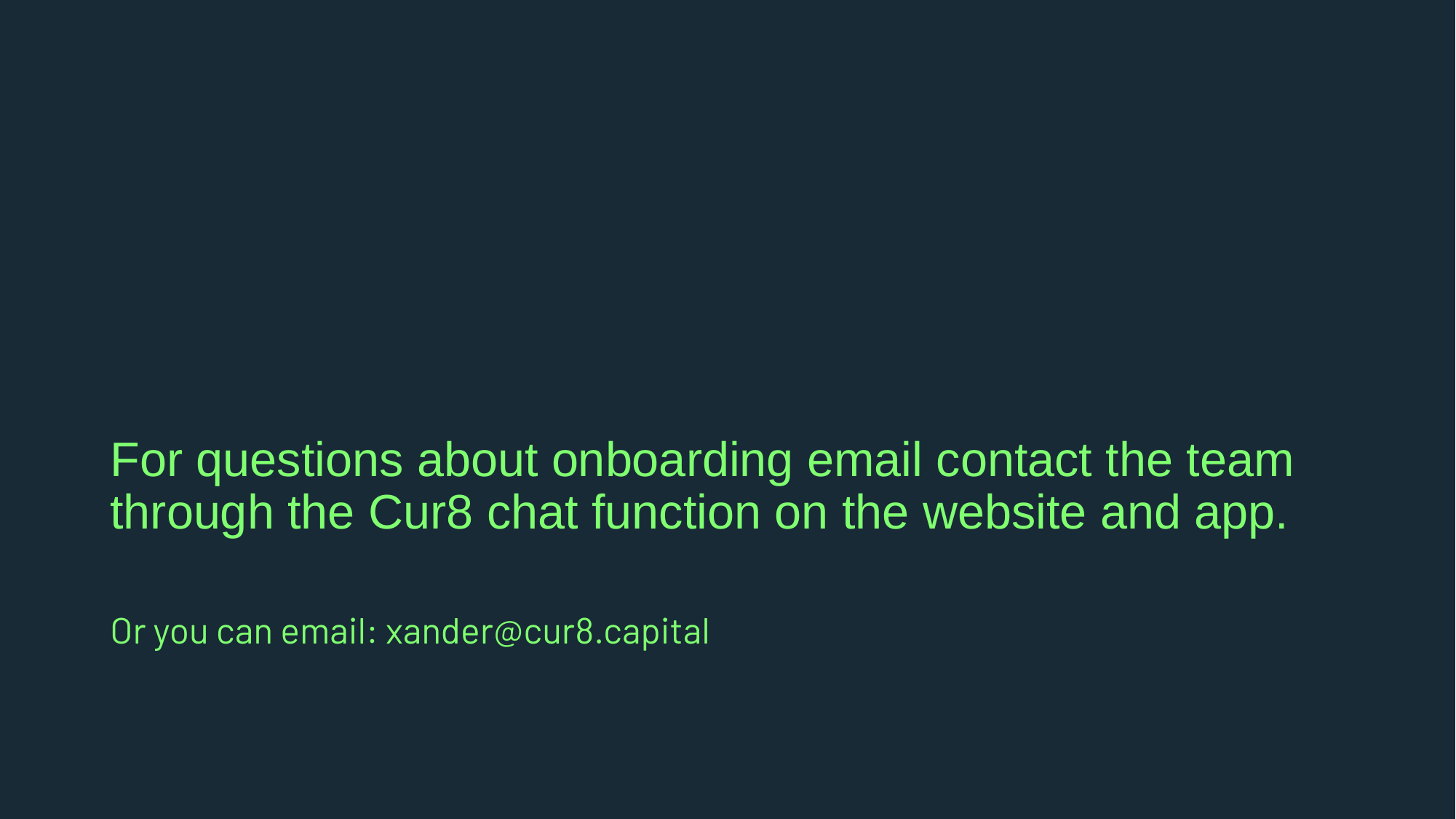

# For questions about onboarding email contact the team through the Cur8 chat function on the website and app.

Or you can email: xander@cur8.capital